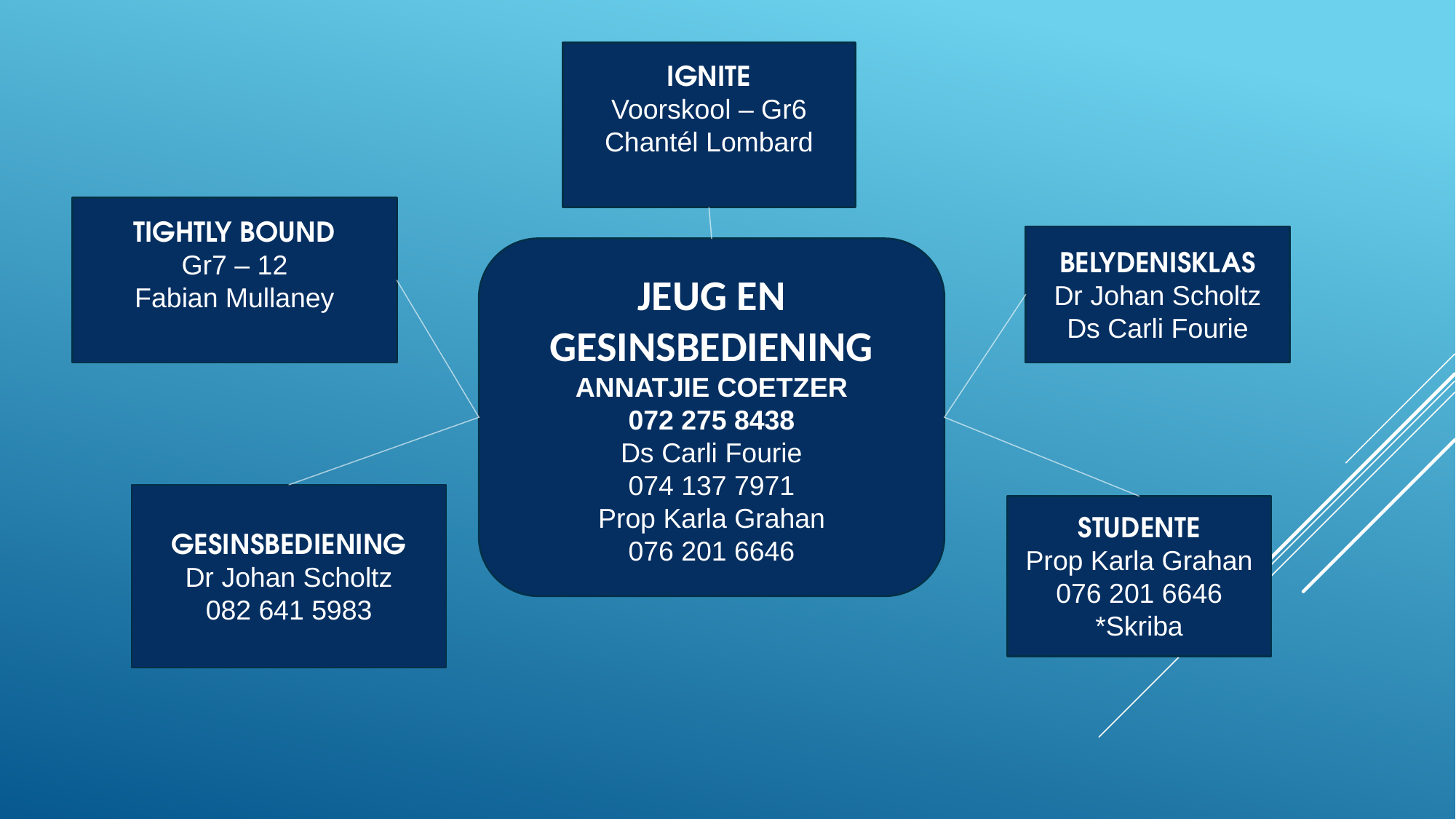

IGNITE
Voorskool – Gr6
Chantél Lombard

TIGHTLY BOUND
Gr7 – 12
Fabian Mullaney

BELYDENISKLAS
Dr Johan Scholtz
Ds Carli Fourie
JEUG EN GESINSBEDIENING
ANNATJIE COETZER
072 275 8438
Ds Carli Fourie
074 137 7971
Prop Karla Grahan
076 201 6646

GESINSBEDIENING
Dr Johan Scholtz
082 641 5983

STUDENTE
Prop Karla Grahan
076 201 6646
*Skriba